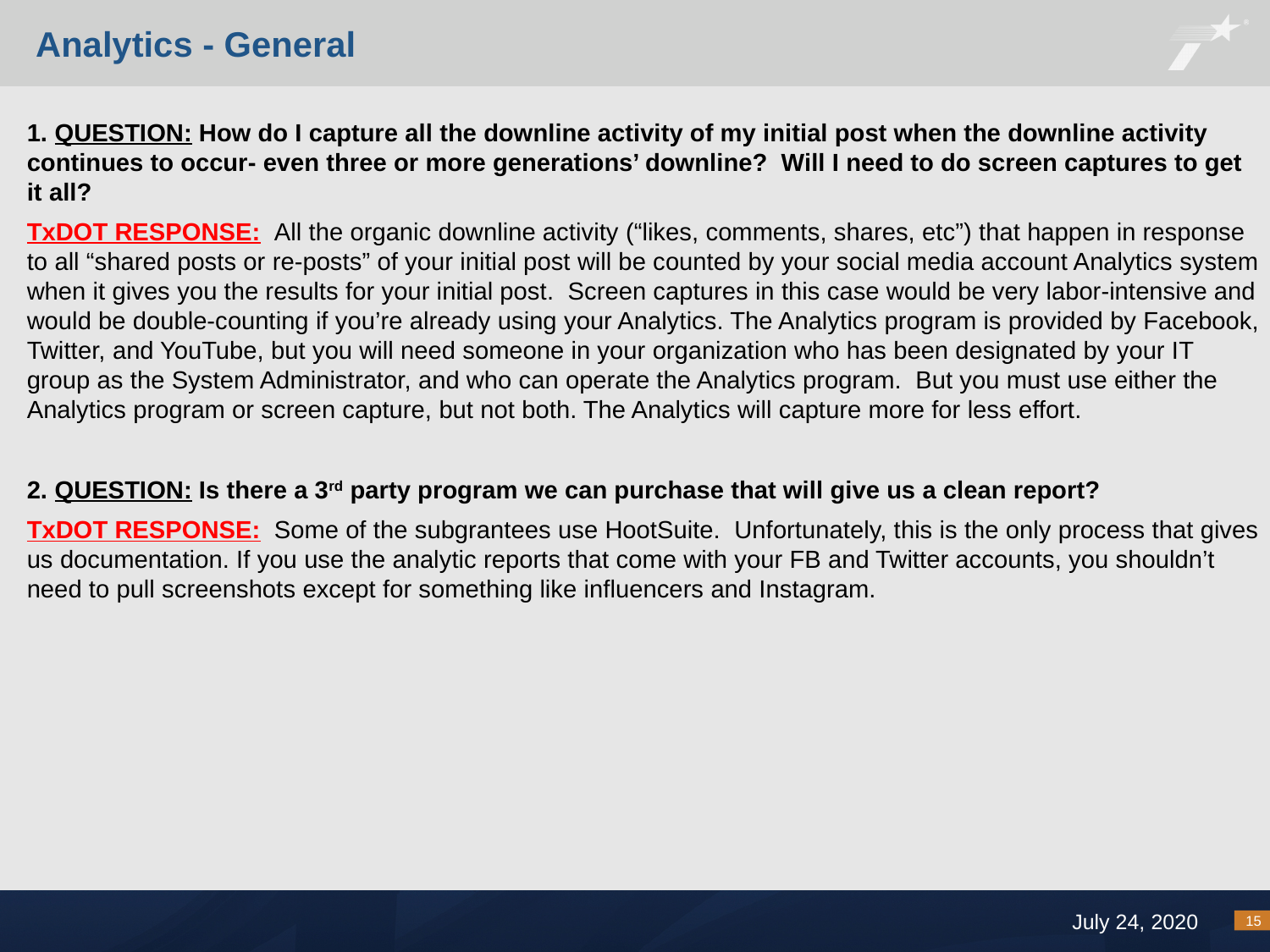

# Analytics - General
1. QUESTION: How do I capture all the downline activity of my initial post when the downline activity continues to occur- even three or more generations’ downline?  Will I need to do screen captures to get it all?
TxDOT RESPONSE:  All the organic downline activity (“likes, comments, shares, etc”) that happen in response to all “shared posts or re-posts” of your initial post will be counted by your social media account Analytics system when it gives you the results for your initial post.  Screen captures in this case would be very labor-intensive and would be double-counting if you’re already using your Analytics. The Analytics program is provided by Facebook, Twitter, and YouTube, but you will need someone in your organization who has been designated by your IT group as the System Administrator, and who can operate the Analytics program.  But you must use either the Analytics program or screen capture, but not both. The Analytics will capture more for less effort.

2. QUESTION: Is there a 3rd party program we can purchase that will give us a clean report?
TxDOT RESPONSE:  Some of the subgrantees use HootSuite.  Unfortunately, this is the only process that gives us documentation. If you use the analytic reports that come with your FB and Twitter accounts, you shouldn’t need to pull screenshots except for something like influencers and Instagram.

15